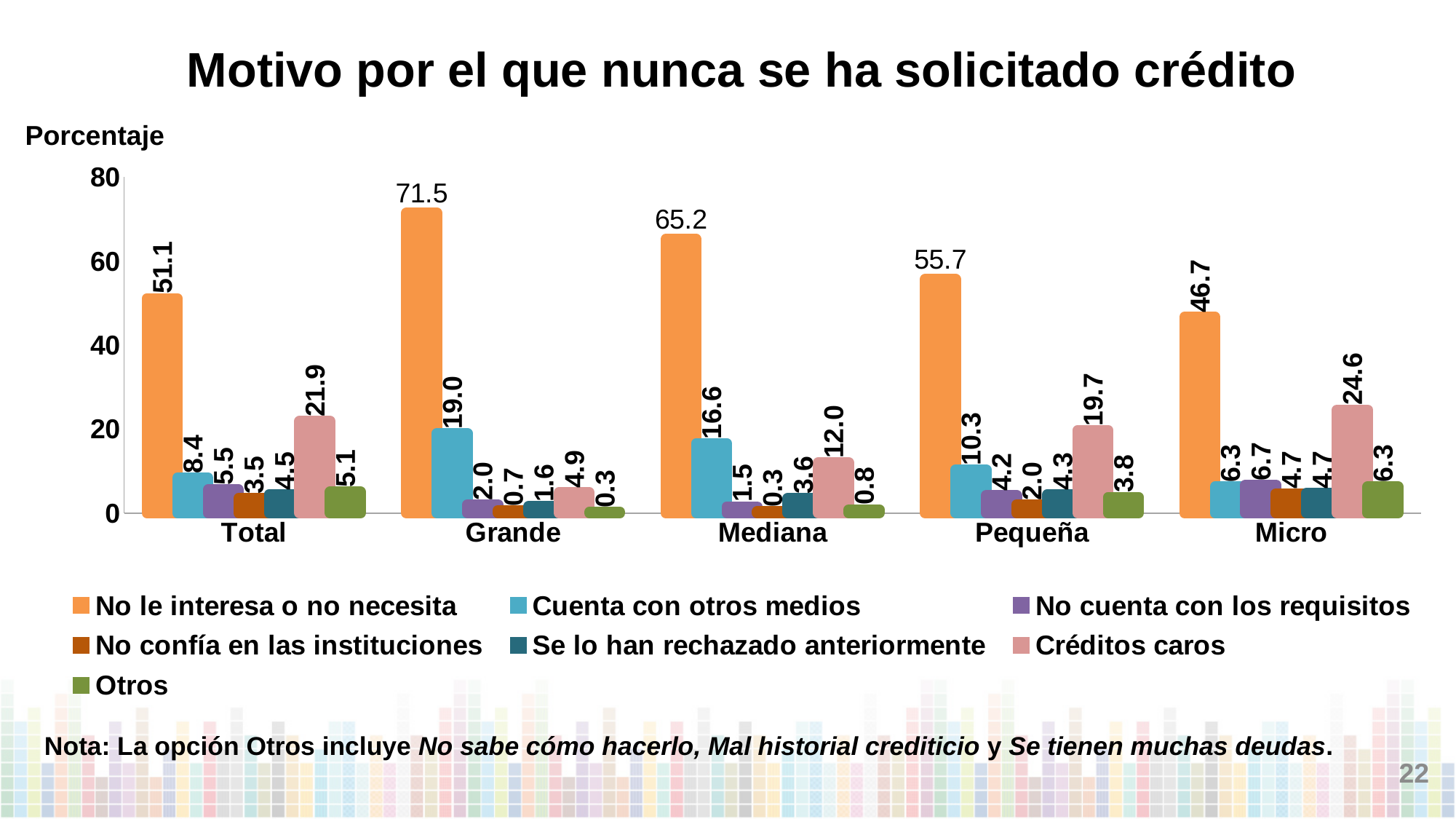

# Motivo por el que nunca se ha solicitado crédito
Porcentaje

### Chart

| Category | No le interesa o no necesita | Cuenta con otros medios | No cuenta con los requisitos | No confía en las instituciones | Se lo han rechazado anteriormente | Créditos caros | Otros |
|---|---|---|---|---|---|---|---|
| Total | 51.11648739672812 | 8.415459374939998 | 5.546253772467423 | 3.498927234357812 | 4.458437175043414 | 21.900166728764532 | 5.064268317698707 |
| Grande | 71.5 | 19.001589413141815 | 2.0171835883109357 | 0.6719419327299303 | 1.5682631202016986 | 4.850334699702085 | 0.2528418192257757 |
| Mediana | 65.2 | 16.58684030515735 | 1.5398016563142594 | 0.3395989146924516 | 3.559215537756037 | 12.01741940443309 | 0.8342268487889739 |
| Pequeña | 55.7 | 10.342407389476767 | 4.212234490501927 | 2.018095541789632 | 4.341122936613816 | 19.738897471132628 | 3.801461301192806 |
| Micro | 46.70212509053099 | 6.279569461211901 | 6.720046088769198 | 4.66498923697976 | 4.733844872023033 | 24.618236650956472 | 6.28118859952865 |
Nota: La opción Otros incluye No sabe cómo hacerlo, Mal historial crediticio y Se tienen muchas deudas.

22